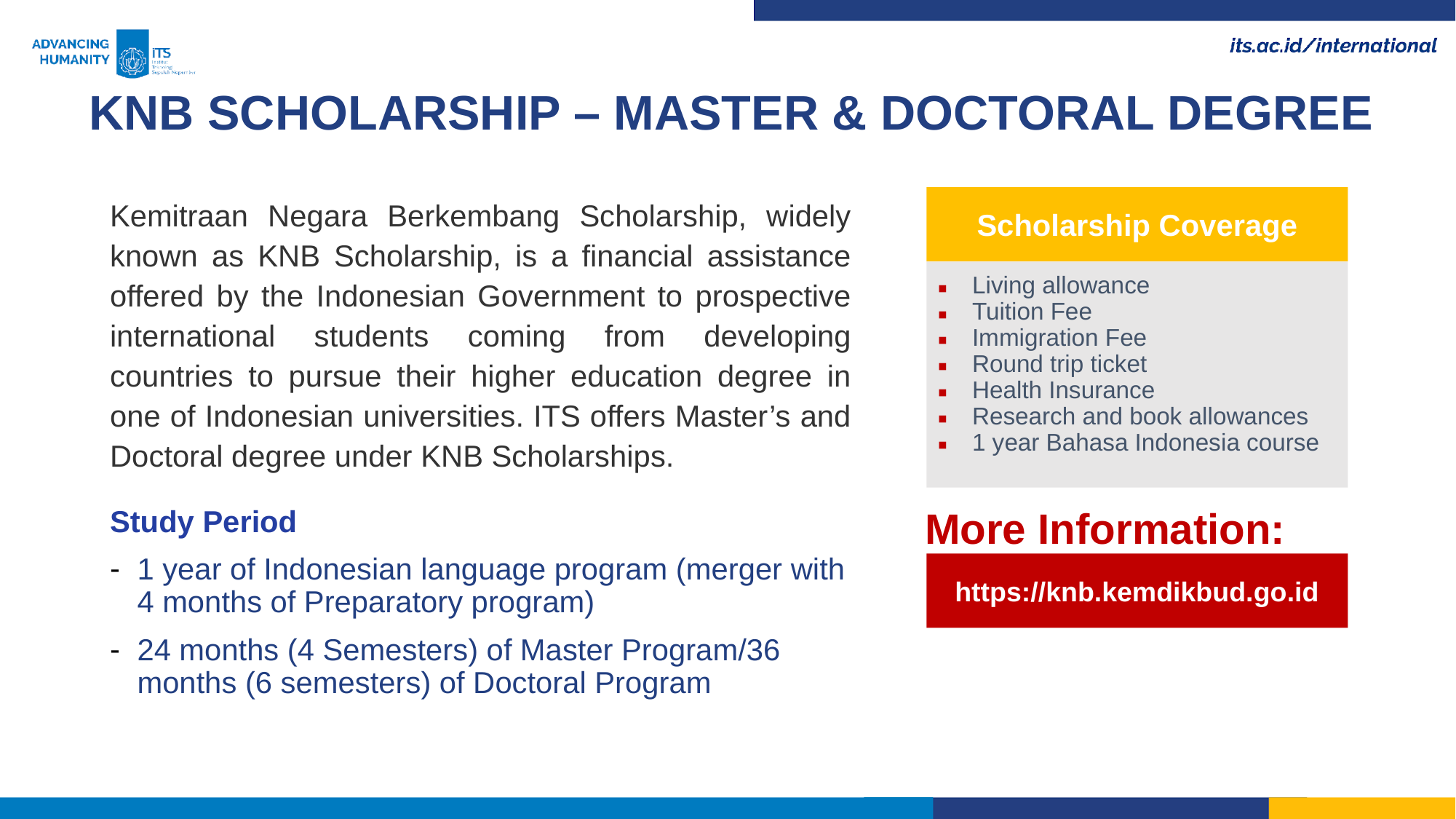

KNB SCHOLARSHIP – MASTER & DOCTORAL DEGREE
Kemitraan Negara Berkembang Scholarship, widely known as KNB Scholarship, is a financial assistance offered by the Indonesian Government to prospective international students coming from developing countries to pursue their higher education degree in one of Indonesian universities. ITS offers Master’s and Doctoral degree under KNB Scholarships.

Study Period
1 year of Indonesian language program (merger with 4 months of Preparatory program)
24 months (4 Semesters) of Master Program/36 months (6 semesters) of Doctoral Program

Scholarship Coverage
Living allowance
Tuition Fee
Immigration Fee
Round trip ticket
Health Insurance
Research and book allowances
1 year Bahasa Indonesia course

More Information:
https://knb.kemdikbud.go.id